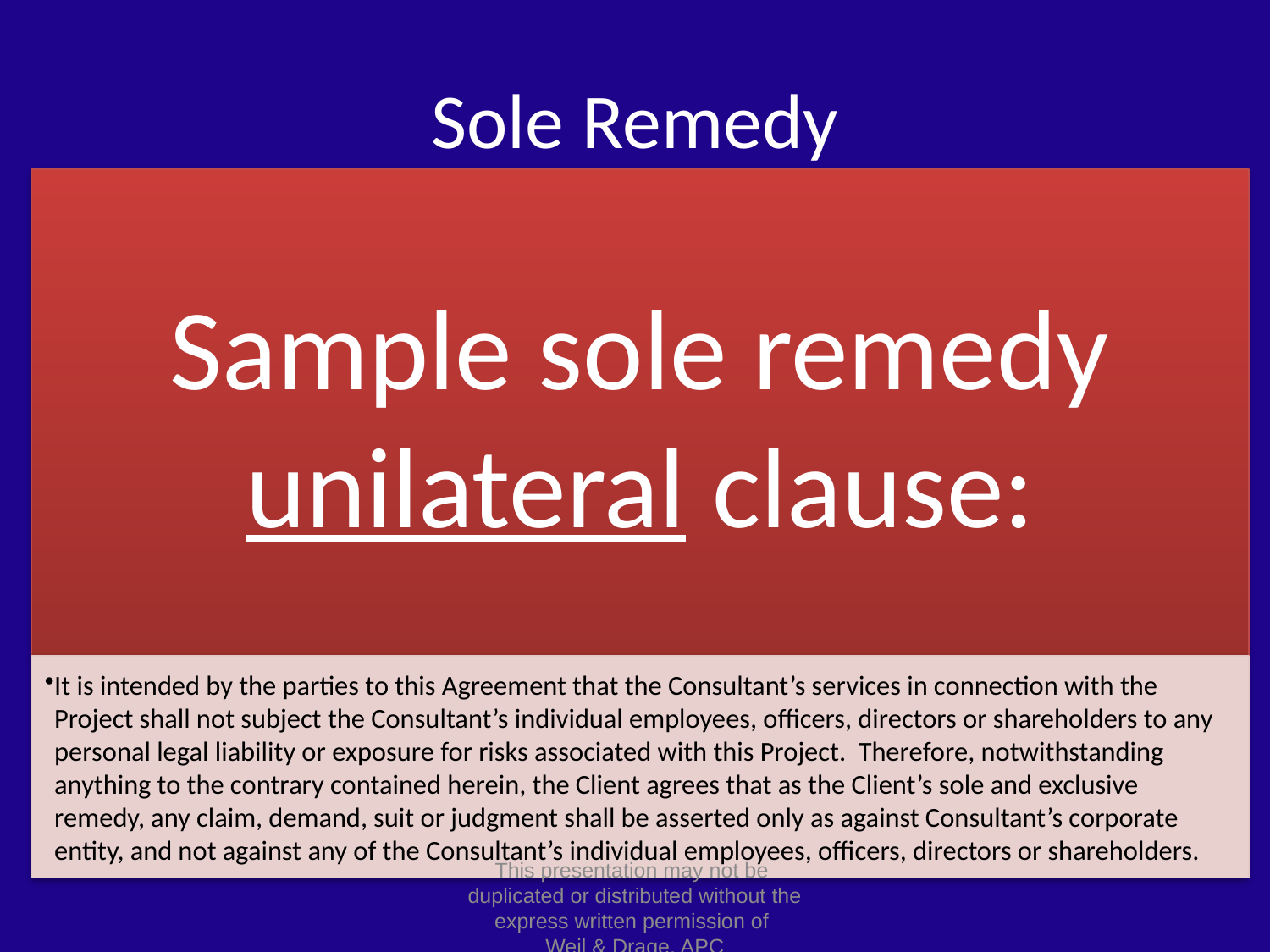

# Sole Remedy
Sample sole remedy unilateral clause:
It is intended by the parties to this Agreement that the Consultant’s services in connection with the Project shall not subject the Consultant’s individual employees, officers, directors or shareholders to any personal legal liability or exposure for risks associated with this Project.  Therefore, notwithstanding anything to the contrary contained herein, the Client agrees that as the Client’s sole and exclusive remedy, any claim, demand, suit or judgment shall be asserted only as against Consultant’s corporate entity, and not against any of the Consultant’s individual employees, officers, directors or shareholders.
This presentation may not be
duplicated or distributed without the express written permission of
Weil & Drage, APC